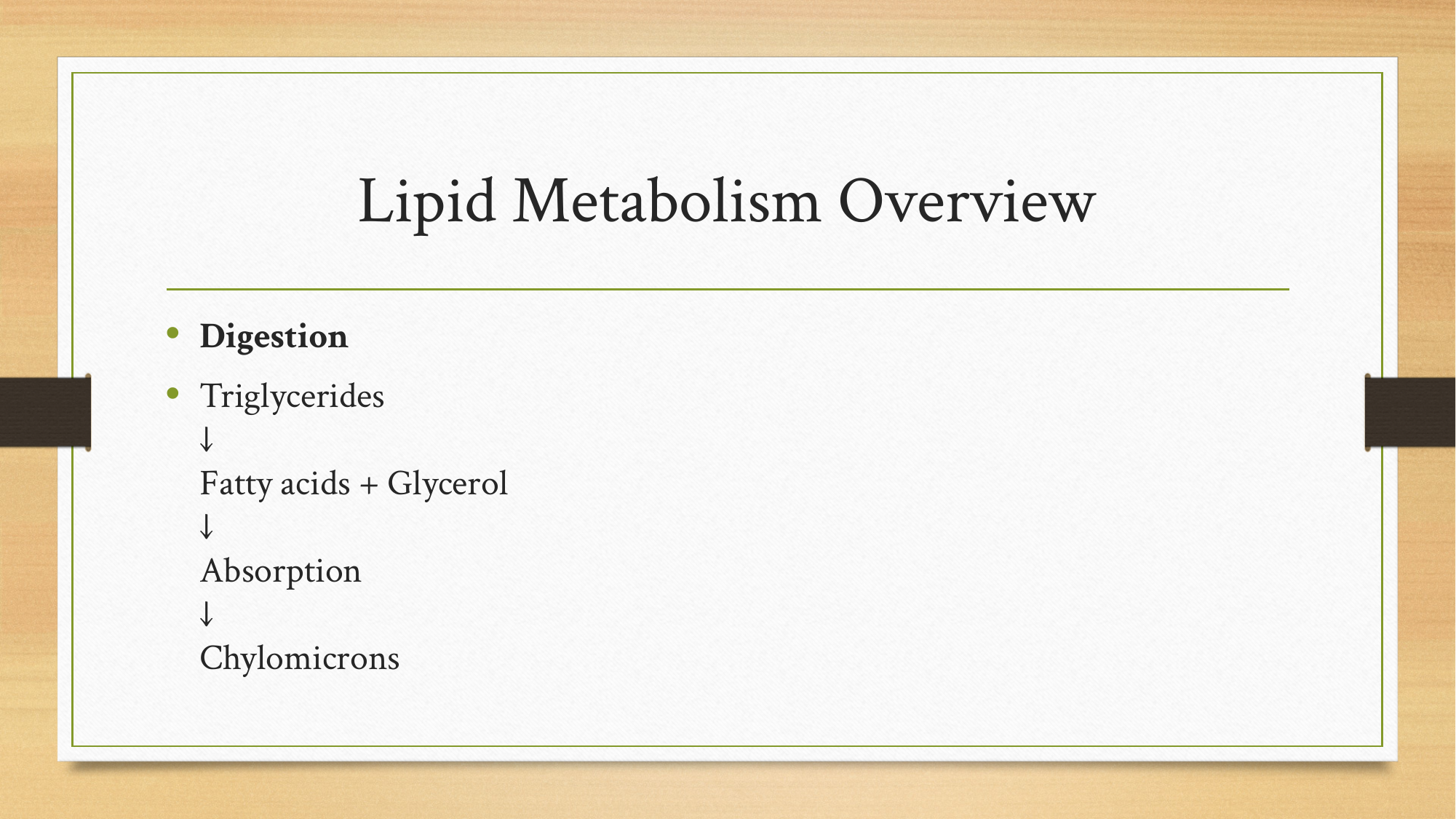

# Lipid Metabolism Overview
Digestion
Triglycerides
↓
Fatty acids + Glycerol
↓
Absorption
↓
Chylomicrons